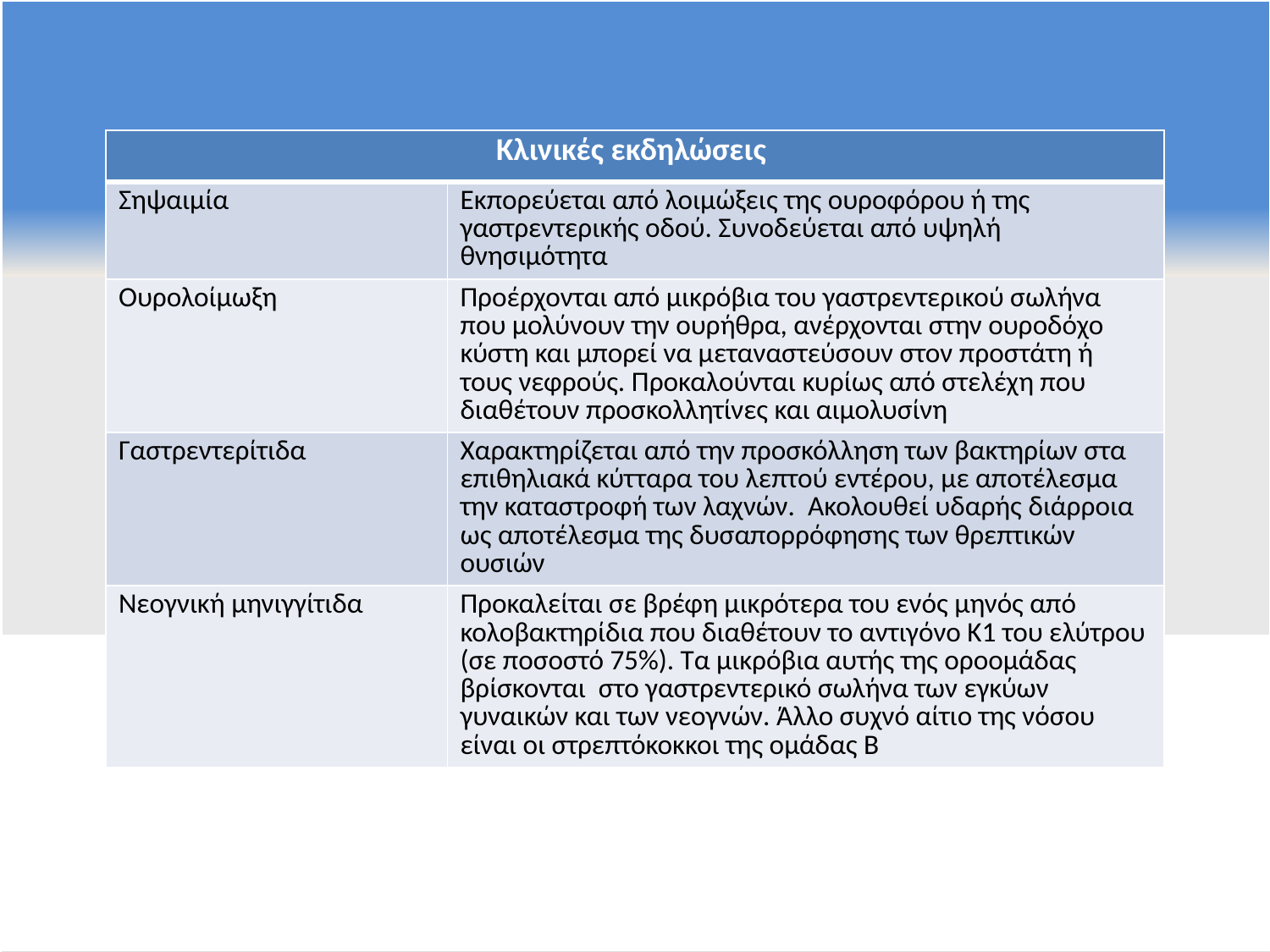

| Κλινικές εκδηλώσεις |  |
| --- | --- |
| Σηψαιμία | Εκπορεύεται από λοιμώξεις της ουροφόρου ή της γαστρεντερικής οδού. Συνοδεύεται από υψηλή θνησιμότητα |
| Ουρολοίμωξη | Προέρχονται από μικρόβια του γαστρεντερικού σωλήνα που μολύνουν την ουρήθρα, ανέρχονται στην ουροδόχο κύστη και μπορεί να μεταναστεύσουν στον προστάτη ή τους νεφρούς. Προκαλούνται κυρίως από στελέχη που διαθέτουν προσκολλητίνες και αιμολυσίνη |
| Γαστρεντερίτιδα | Χαρακτηρίζεται από την προσκόλληση των βακτηρίων στα επιθηλιακά κύτταρα του λεπτού εντέρου, με αποτέλεσμα την καταστροφή των λαχνών. Ακολουθεί υδαρής διάρροια ως αποτέλεσμα της δυσαπορρόφησης των θρεπτικών ουσιών |
| Νεογνική μηνιγγίτιδα | Προκαλείται σε βρέφη μικρότερα του ενός μηνός από κολοβακτηρίδια που διαθέτουν το αντιγόνο Κ1 του ελύτρου (σε ποσοστό 75%). Τα μικρόβια αυτής της οροομάδας βρίσκονται στο γαστρεντερικό σωλήνα των εγκύων γυναικών και των νεογνών. Άλλο συχνό αίτιο της νόσου είναι οι στρεπτόκοκκοι της ομάδας Β |